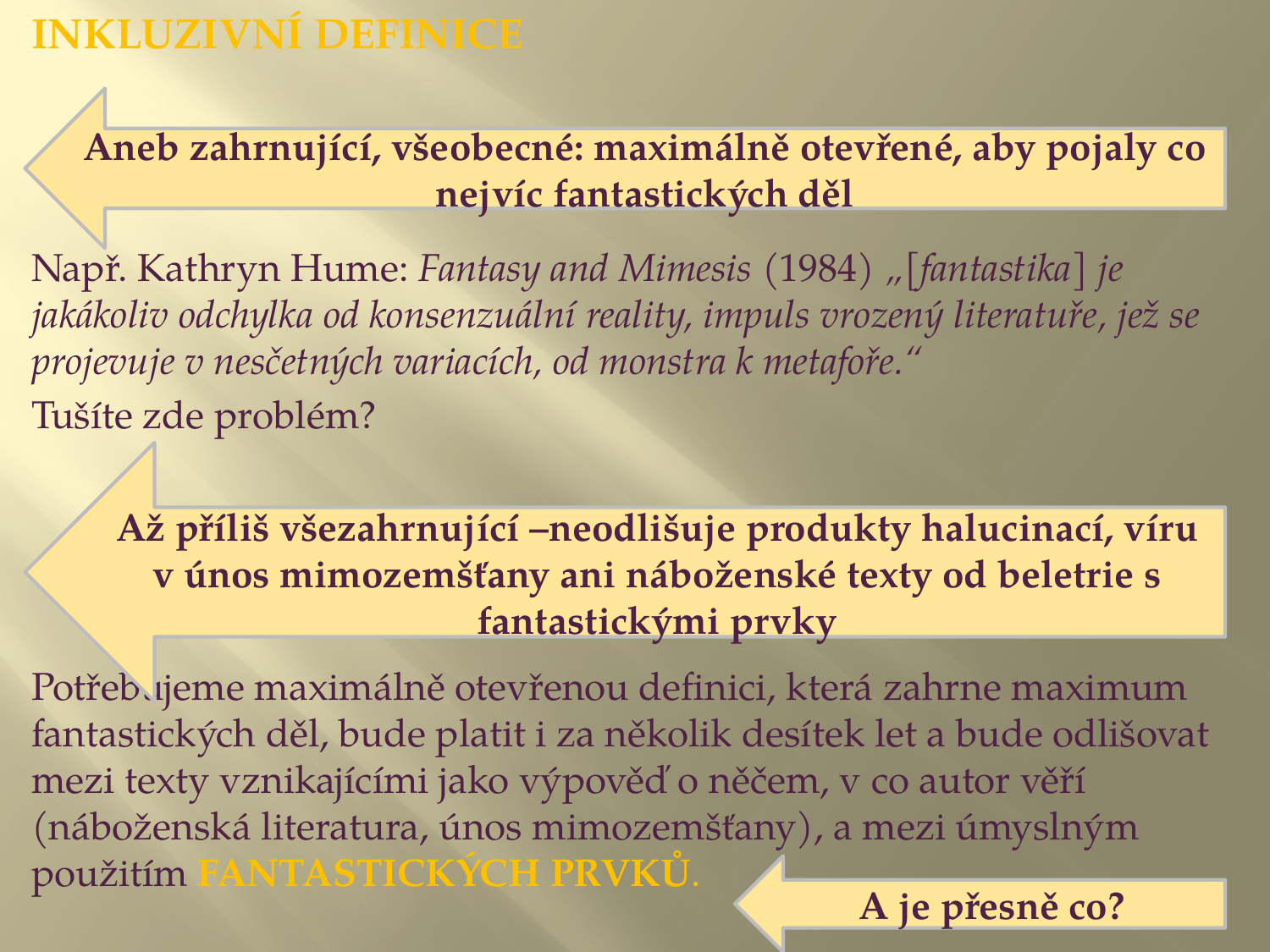

INKLUZIVNÍ DEFINICE

Např. Kathryn Hume: Fantasy and Mimesis (1984) „[fantastika] je jakákoliv odchylka od konsenzuální reality, impuls vrozený literatuře, jež se projevuje v nesčetných variacích, od monstra k metafoře.“
Tušíte zde problém?

Potřebujeme maximálně otevřenou definici, která zahrne maximum fantastických děl, bude platit i za několik desítek let a bude odlišovat mezi texty vznikajícími jako výpověď o něčem, v co autor věří (náboženská literatura, únos mimozemšťany), a mezi úmyslným použitím FANTASTICKÝCH PRVKŮ.
Aneb zahrnující, všeobecné: maximálně otevřené, aby pojaly co nejvíc fantastických děl
Až příliš všezahrnující –neodlišuje produkty halucinací, víru v únos mimozemšťany ani náboženské texty od beletrie s fantastickými prvky
A je přesně co?